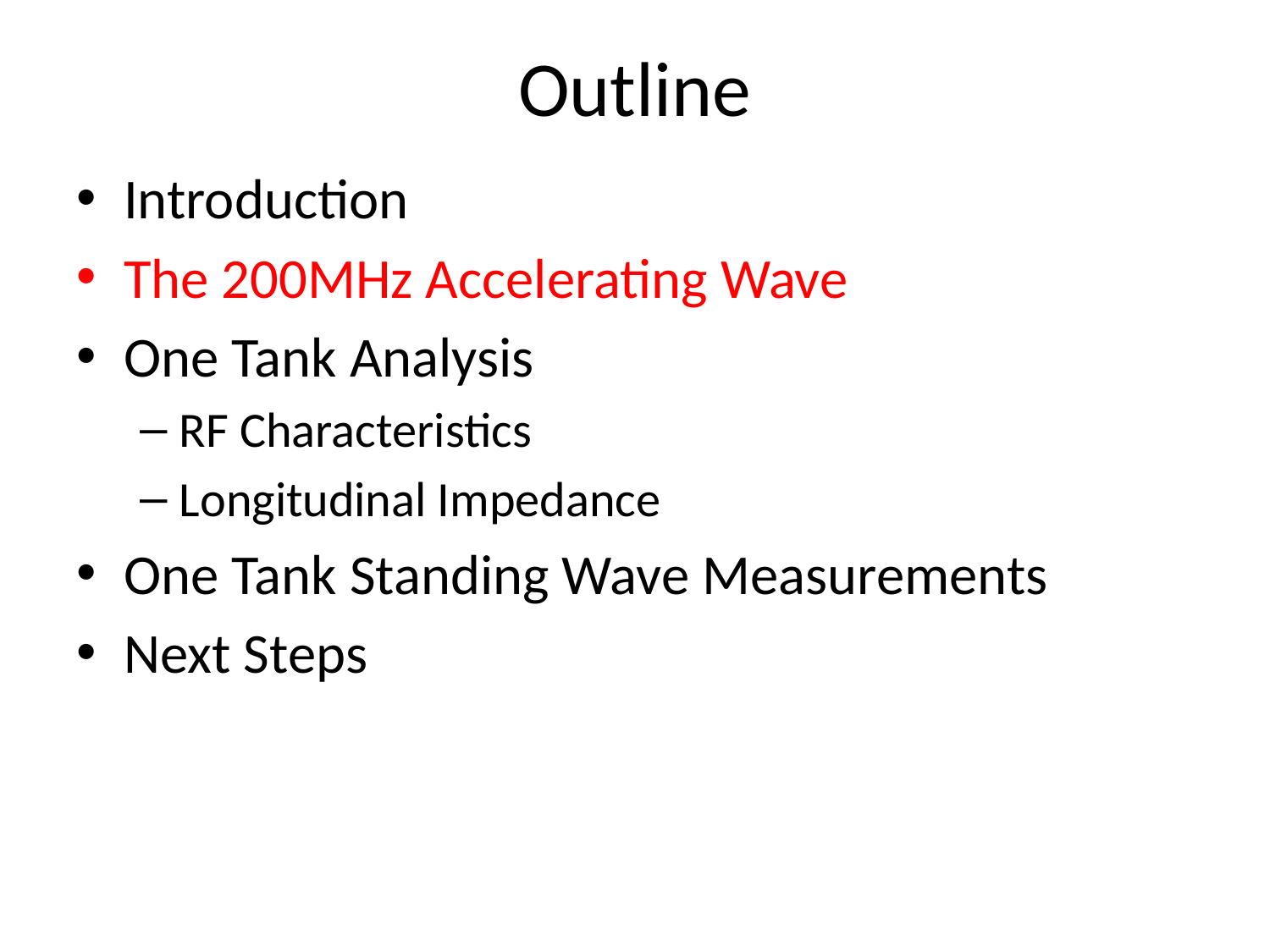

# Outline
Introduction
The 200MHz Accelerating Wave
One Tank Analysis
RF Characteristics
Longitudinal Impedance
One Tank Standing Wave Measurements
Next Steps